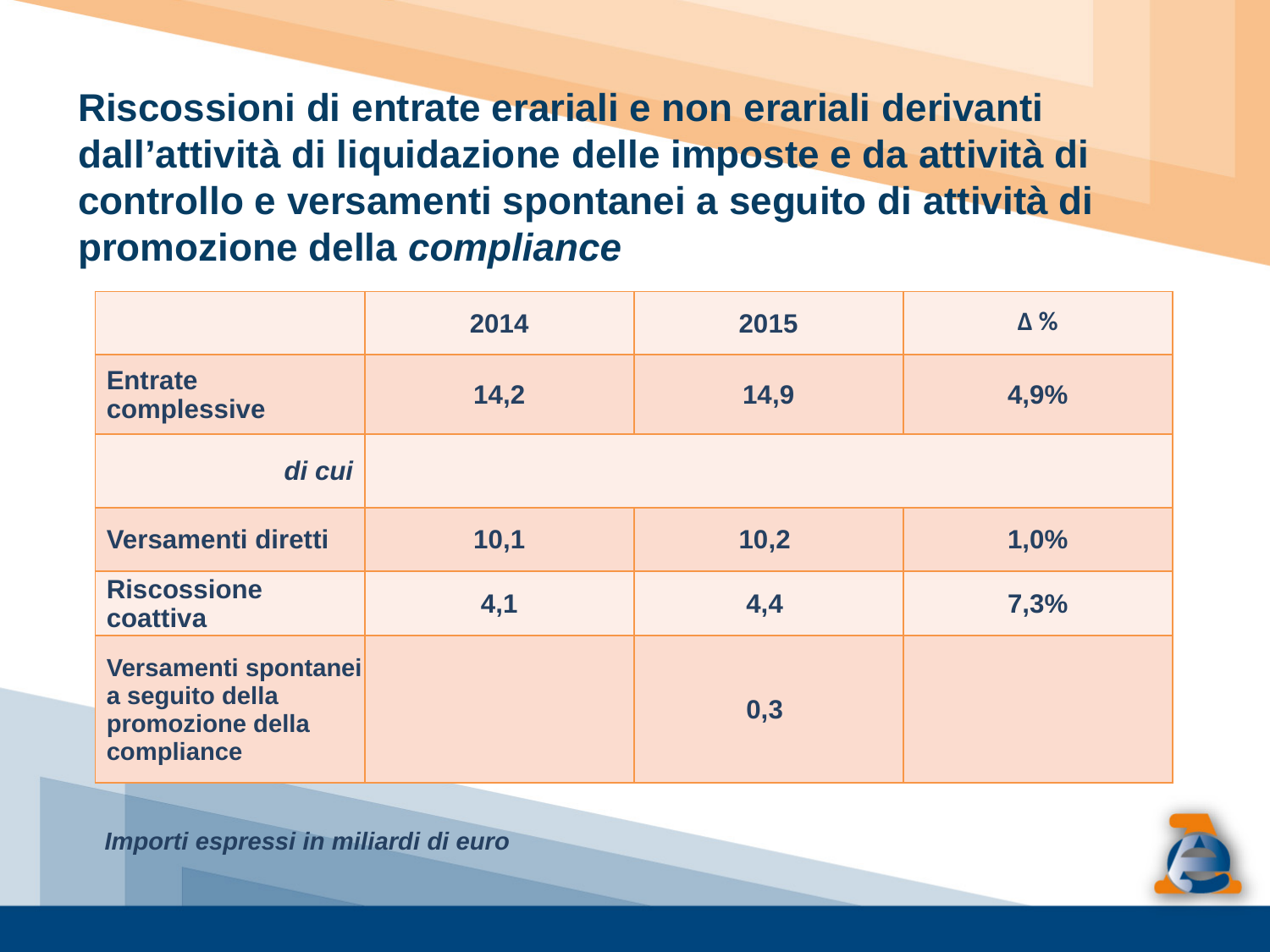

Riscossioni di entrate erariali e non erariali derivanti dall’attività di liquidazione delle imposte e da attività di controllo e versamenti spontanei a seguito di attività di promozione della compliance
|  | 2014 | 2015 | Δ % |
| --- | --- | --- | --- |
| Entrate complessive | 14,2 | 14,9 | 4,9% |
| di cui |  |  |  |
| Versamenti diretti | 10,1 | 10,2 | 1,0% |
| Riscossione coattiva | 4,1 | 4,4 | 7,3% |
| Versamenti spontanei a seguito della promozione della compliance |  | 0,3 |  |
Importi espressi in miliardi di euro